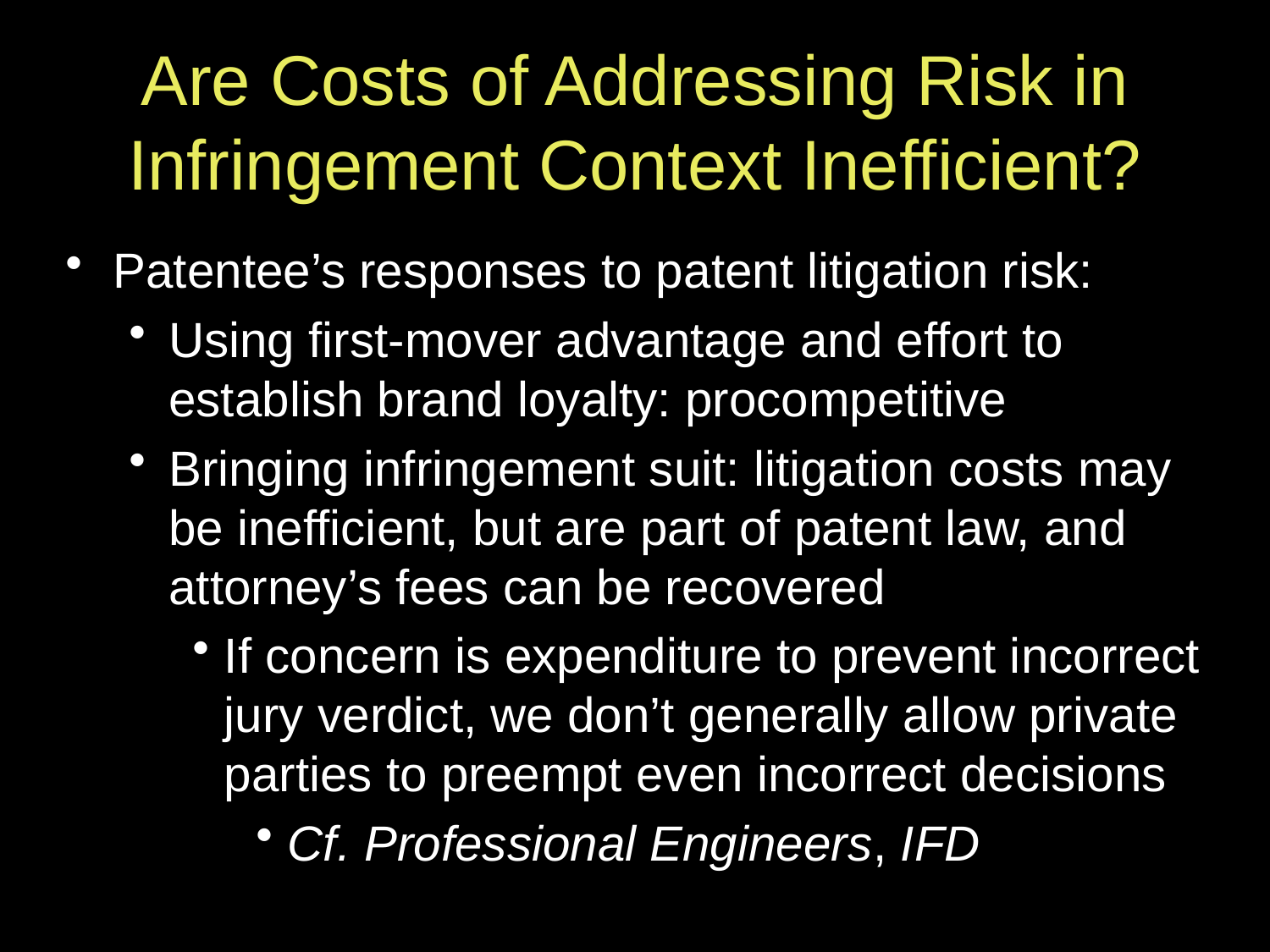

# Are Costs of Addressing Risk in Infringement Context Inefficient?
Patentee’s responses to patent litigation risk:
Using first-mover advantage and effort to establish brand loyalty: procompetitive
Bringing infringement suit: litigation costs may be inefficient, but are part of patent law, and attorney’s fees can be recovered
If concern is expenditure to prevent incorrect jury verdict, we don’t generally allow private parties to preempt even incorrect decisions
Cf. Professional Engineers, IFD